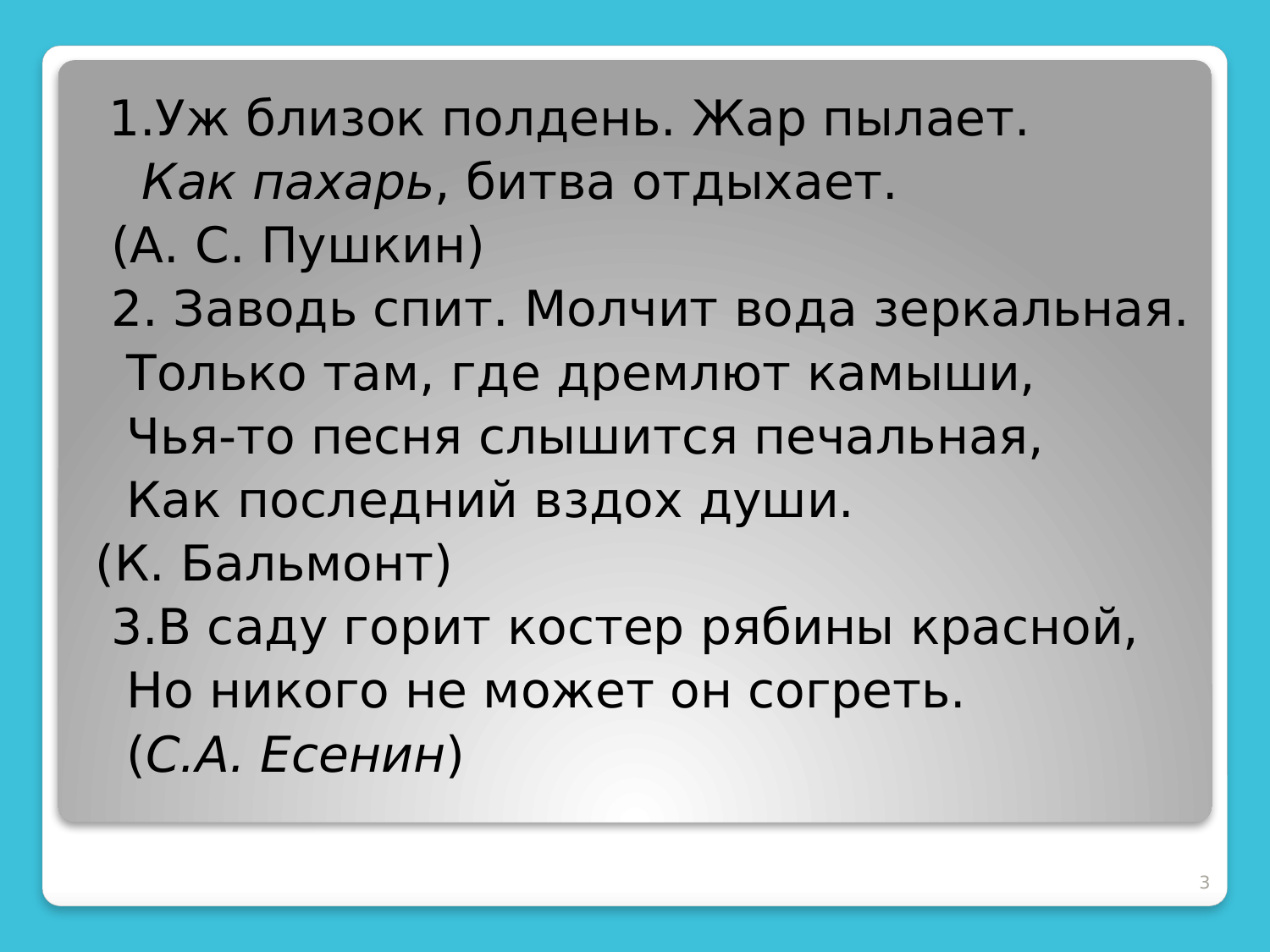

1.Уж близок полдень. Жар пылает.
   Как пахарь, битва отдыхает.
 (А. С. Пушкин)
 2. Заводь спит. Молчит вода зеркальная.
  Только там, где дремлют камыши,
  Чья-то песня слышится печальная,
  Как последний вздох души.
(К. Бальмонт)
 3.В саду горит костер рябины красной,
  Но никого не может он согреть.
  (С.А. Есенин)

#
3